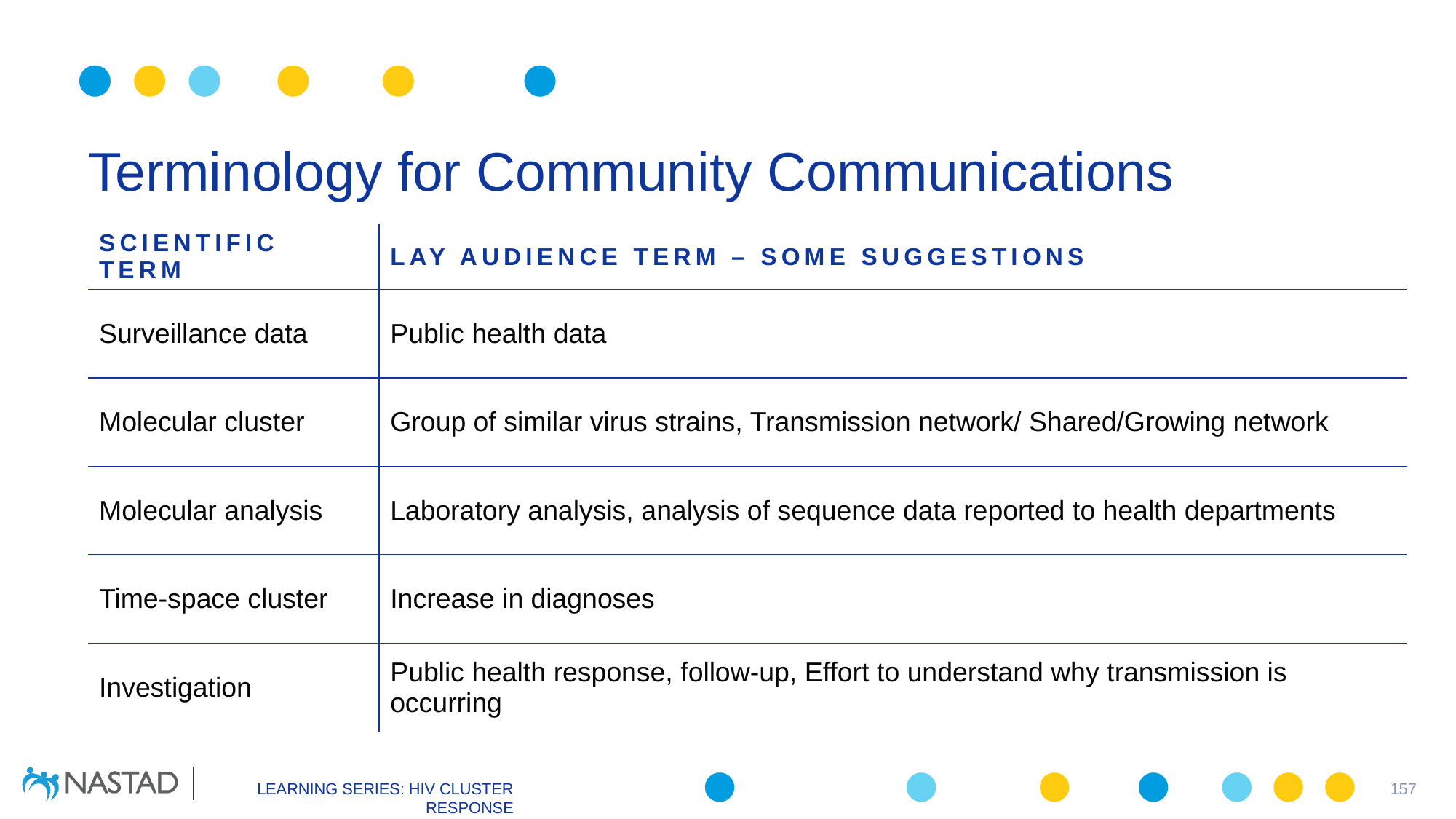

# Terminology for Community Communications
| SCIENTIFIC TERM | LAY AUDIENCE TERM – SOME SUGGESTIONS |
| --- | --- |
| Surveillance data | Public health data |
| Molecular cluster | Group of similar virus strains, Transmission network/ Shared/Growing network |
| Molecular analysis | Laboratory analysis, analysis of sequence data reported to health departments |
| Time-space cluster | Increase in diagnoses |
| Investigation | Public health response, follow-up, Effort to understand why transmission is occurring |
157